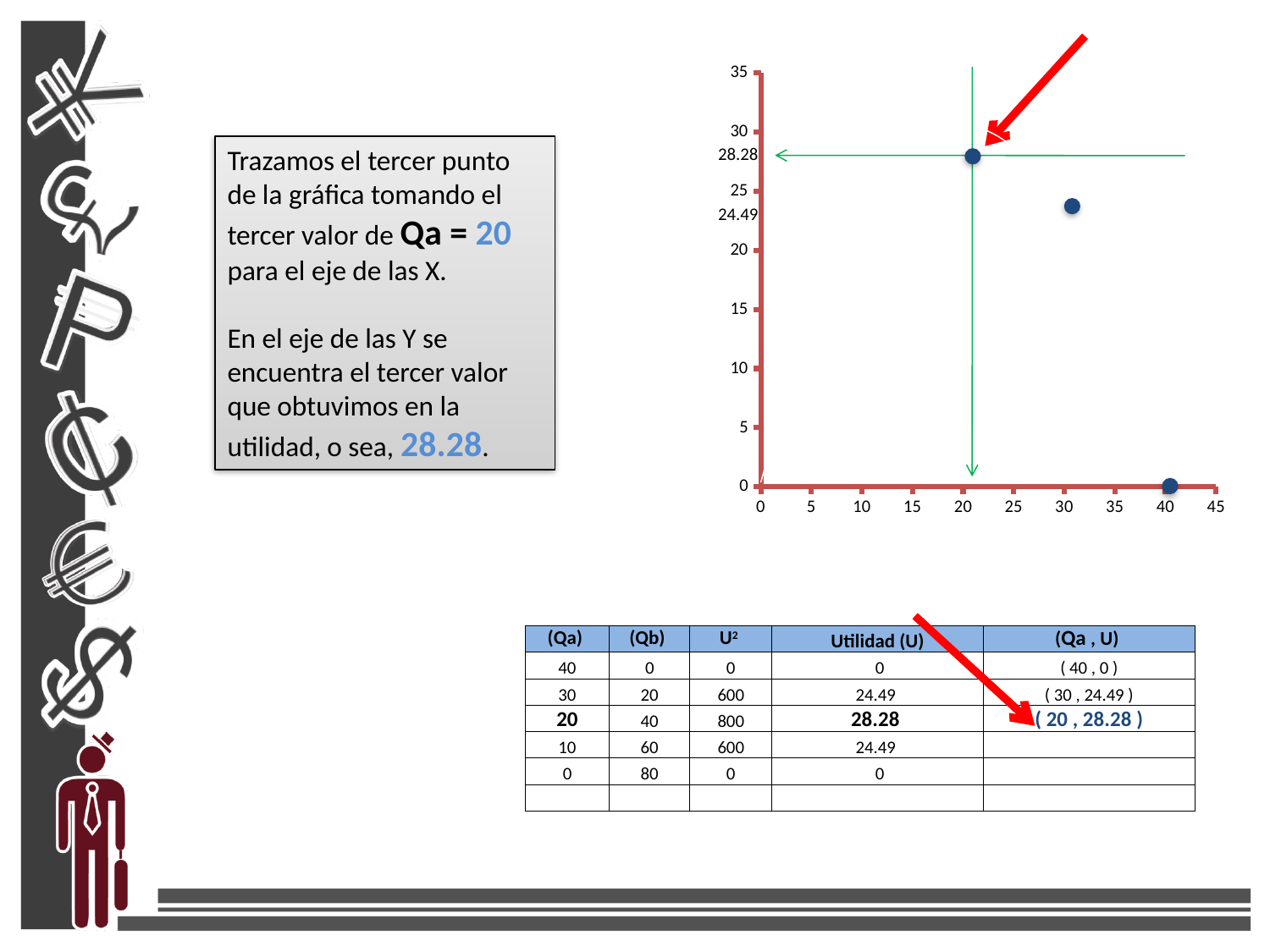

### Chart

| Category |  |
|---|---|
Trazamos el tercer punto de la gráfica tomando el tercer valor de Qa = 20 para el eje de las X.

En el eje de las Y se encuentra el tercer valor que obtuvimos en la utilidad, o sea, 28.28.
28.28

24.49

| (Qa) | (Qb) | U2 | Utilidad (U) | (Qa , U) |
| --- | --- | --- | --- | --- |
| 40 | 0 | 0 | 0 | ( 40 , 0 ) |
| 30 | 20 | 600 | 24.49 | ( 30 , 24.49 ) |
| 20 | 40 | 800 | 28.28 | ( 20 , 28.28 ) |
| 10 | 60 | 600 | 24.49 |  |
| 0 | 80 | 0 | 0 |  |
|  |  |  |  |  |